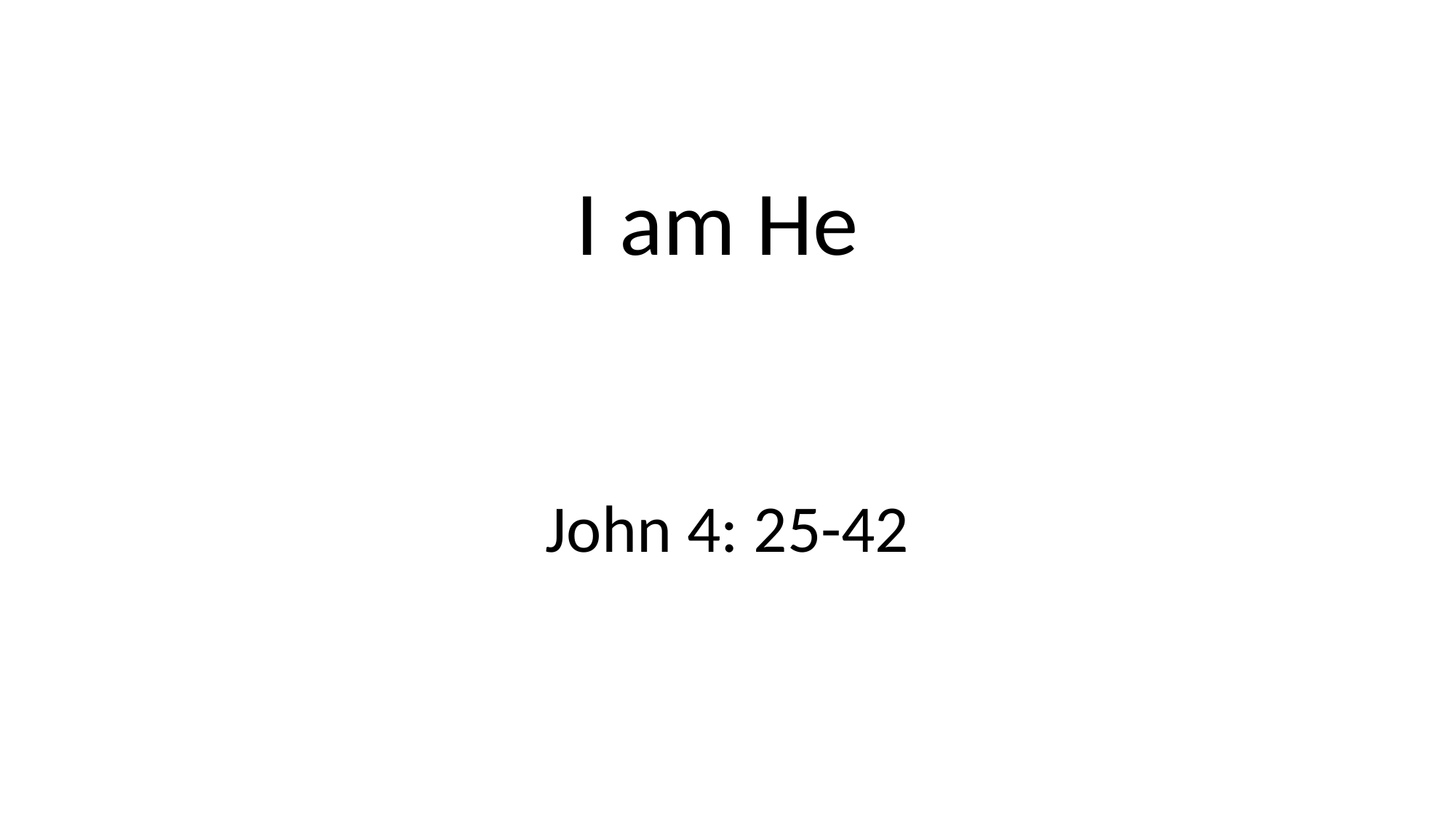

# I am He

John 4: 25-42